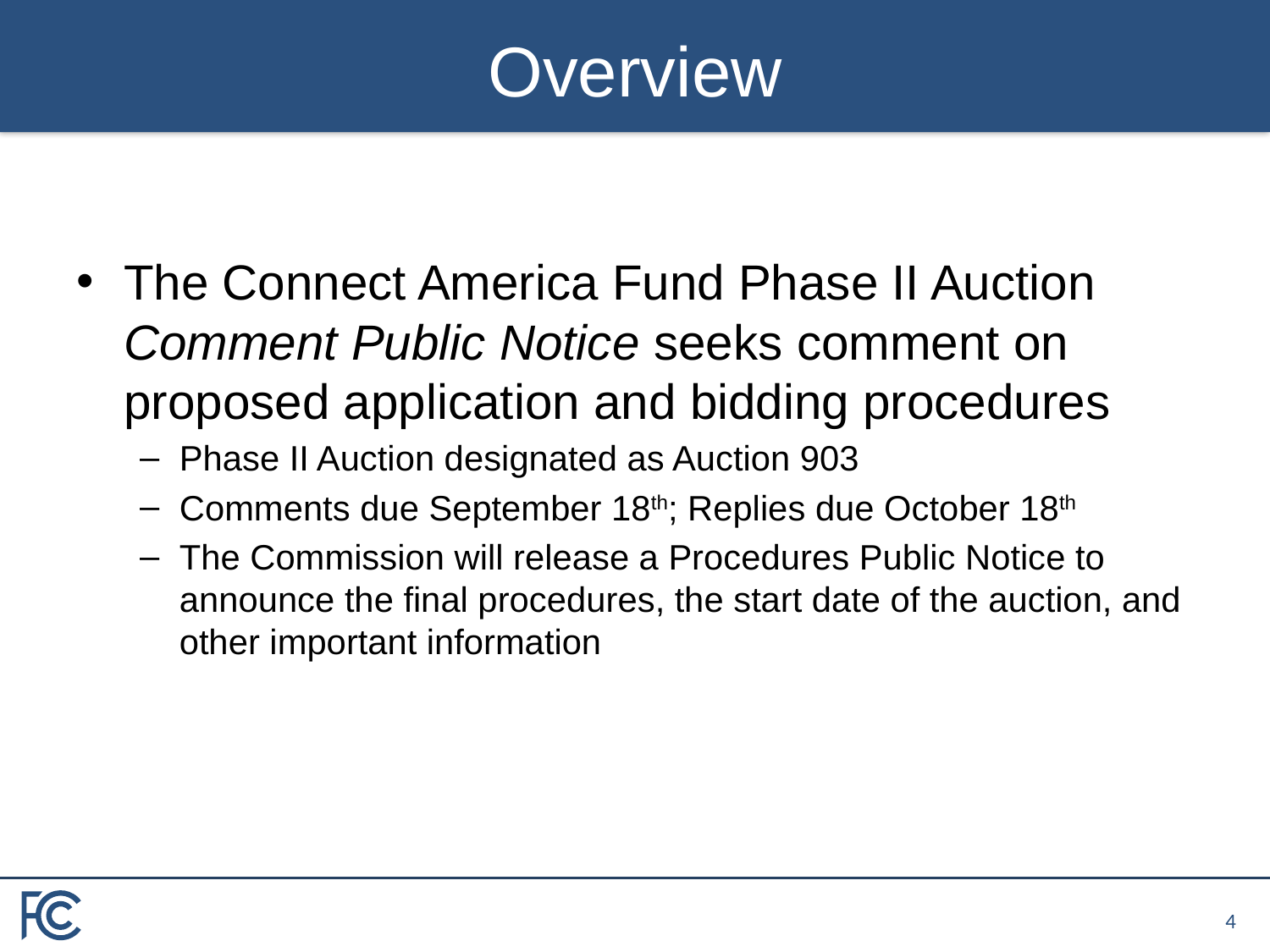

# Overview

The Connect America Fund Phase II Auction Comment Public Notice seeks comment on proposed application and bidding procedures
Phase II Auction designated as Auction 903
Comments due September 18th; Replies due October 18th
The Commission will release a Procedures Public Notice to announce the final procedures, the start date of the auction, and other important information

4